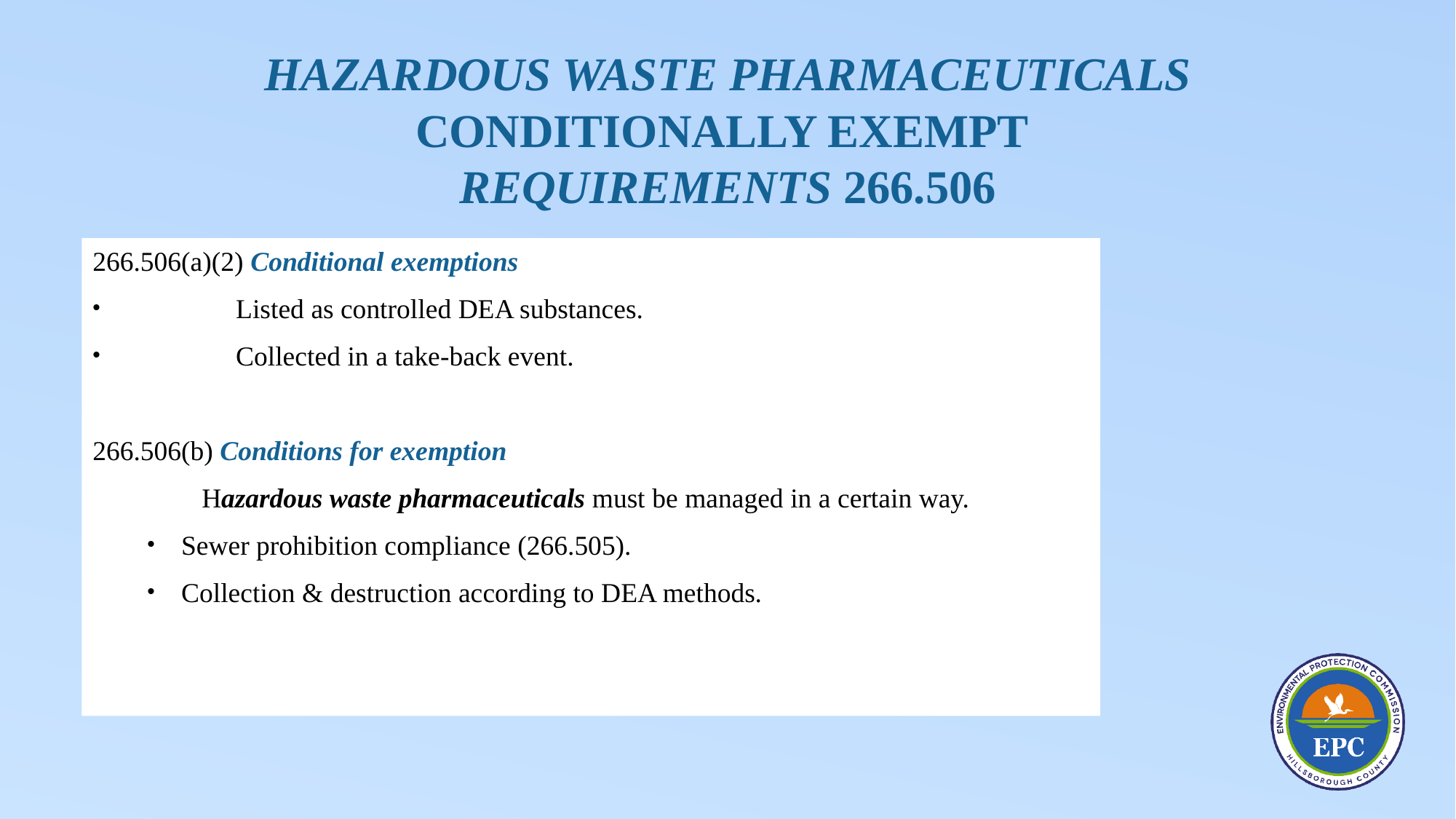

# Hazardous waste pharmaceuticals conditionally exempt requirements 266.506
266.506(a)(2) Conditional exemptions
	Listed as controlled DEA substances.
	Collected in a take-back event.

266.506(b) Conditions for exemption
	Hazardous waste pharmaceuticals must be managed in a certain way.
Sewer prohibition compliance (266.505).
Collection & destruction according to DEA methods.